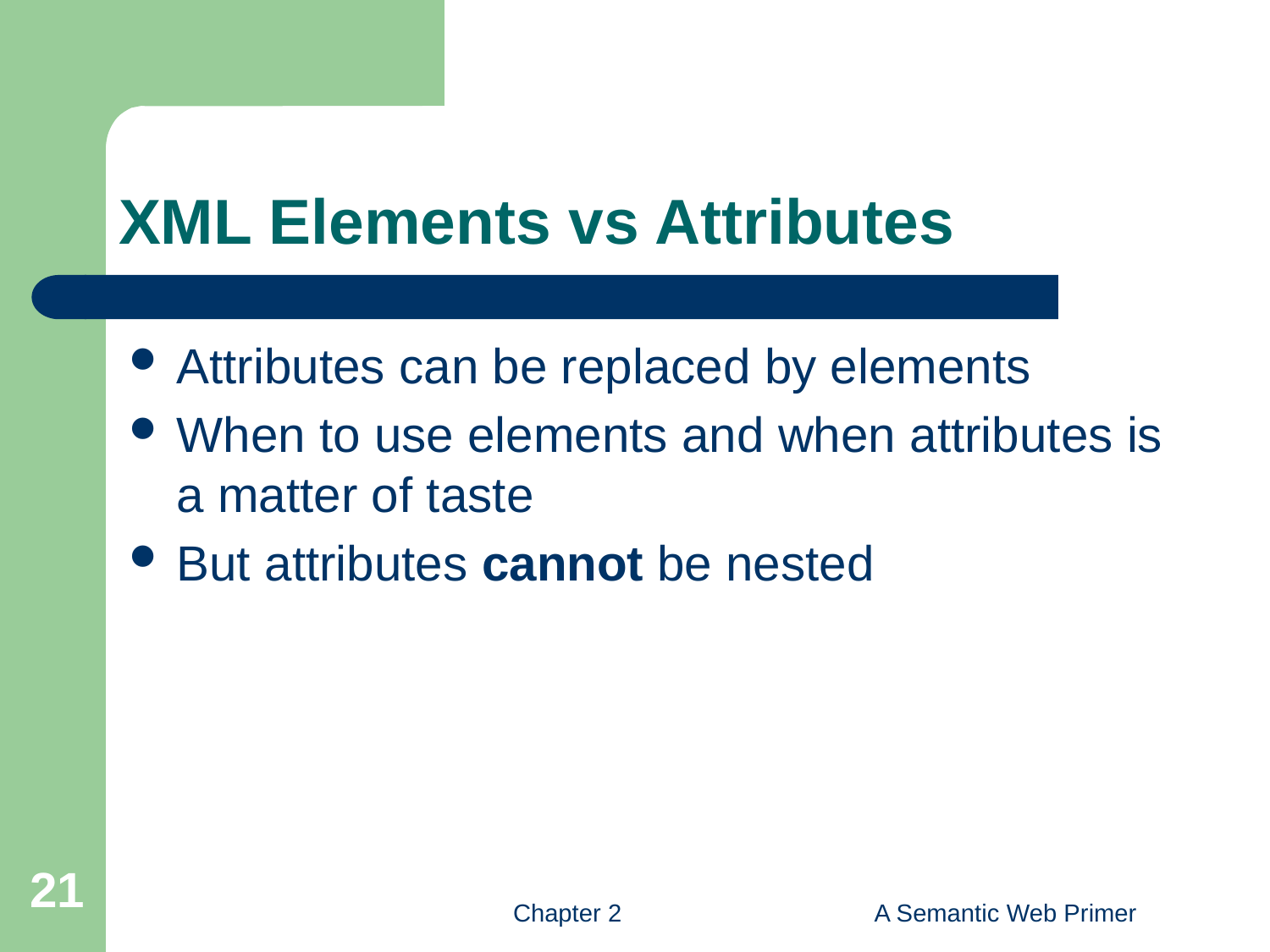

# XML Elements vs Attributes
Attributes can be replaced by elements
When to use elements and when attributes is a matter of taste
But attributes cannot be nested

21
Chapter 2
A Semantic Web Primer